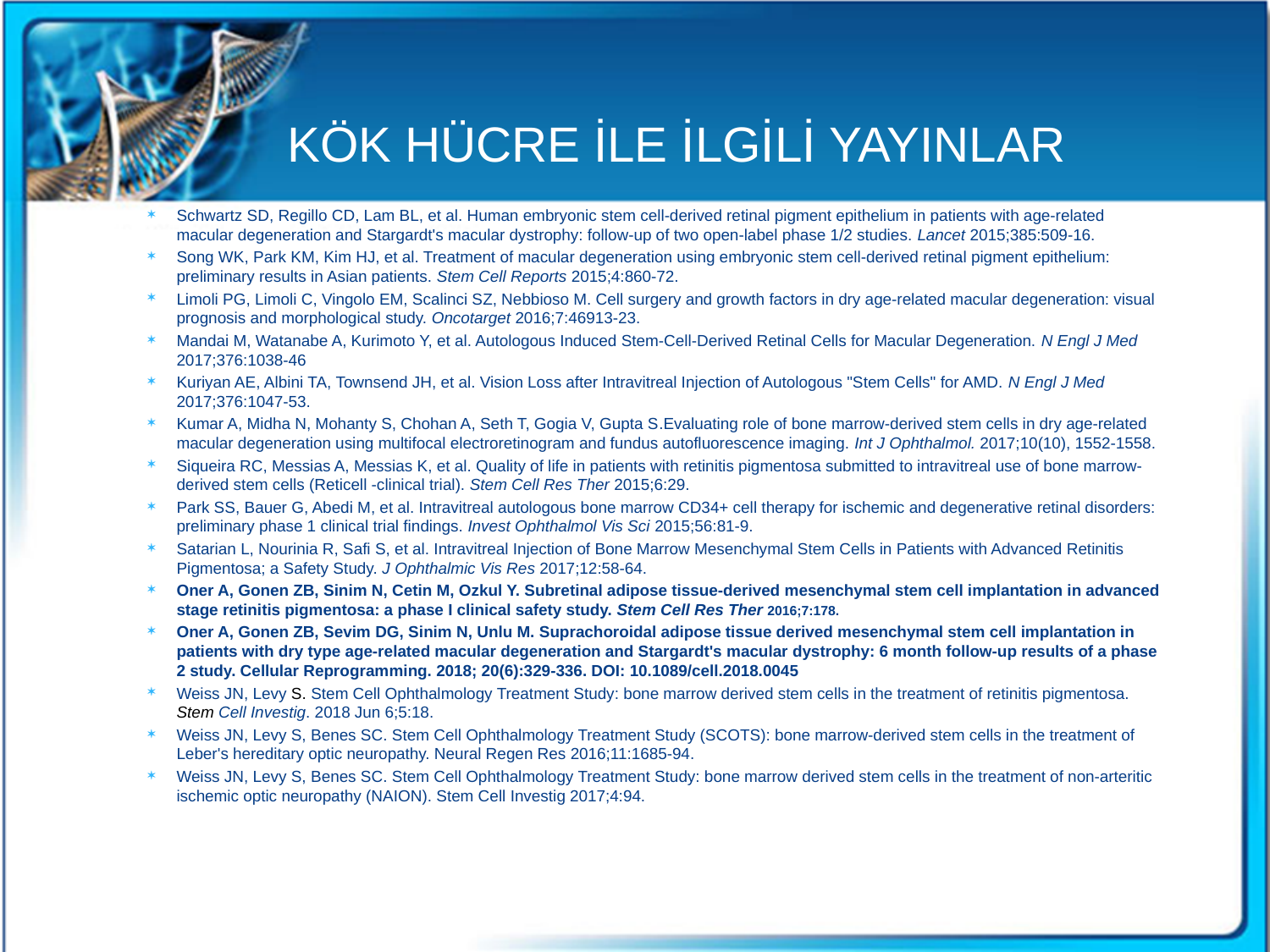

KÖK HÜCRE İLE İLGİLİ YAYINLAR

Schwartz SD, Regillo CD, Lam BL, et al. Human embryonic stem cell-derived retinal pigment epithelium in patients with age-related macular degeneration and Stargardt's macular dystrophy: follow-up of two open-label phase 1/2 studies. Lancet 2015;385:509-16.
Song WK, Park KM, Kim HJ, et al. Treatment of macular degeneration using embryonic stem cell-derived retinal pigment epithelium: preliminary results in Asian patients. Stem Cell Reports 2015;4:860-72.
Limoli PG, Limoli C, Vingolo EM, Scalinci SZ, Nebbioso M. Cell surgery and growth factors in dry age-related macular degeneration: visual prognosis and morphological study. Oncotarget 2016;7:46913-23.
Mandai M, Watanabe A, Kurimoto Y, et al. Autologous Induced Stem-Cell-Derived Retinal Cells for Macular Degeneration. N Engl J Med 2017;376:1038-46
Kuriyan AE, Albini TA, Townsend JH, et al. Vision Loss after Intravitreal Injection of Autologous "Stem Cells" for AMD. N Engl J Med 2017;376:1047-53.
Kumar A, Midha N, Mohanty S, Chohan A, Seth T, Gogia V, Gupta S.Evaluating role of bone marrow-derived stem cells in dry age-related macular degeneration using multifocal electroretinogram and fundus autofluorescence imaging. Int J Ophthalmol. 2017;10(10), 1552-1558.
Siqueira RC, Messias A, Messias K, et al. Quality of life in patients with retinitis pigmentosa submitted to intravitreal use of bone marrow-derived stem cells (Reticell -clinical trial). Stem Cell Res Ther 2015;6:29.
Park SS, Bauer G, Abedi M, et al. Intravitreal autologous bone marrow CD34+ cell therapy for ischemic and degenerative retinal disorders: preliminary phase 1 clinical trial findings. Invest Ophthalmol Vis Sci 2015;56:81-9.
Satarian L, Nourinia R, Safi S, et al. Intravitreal Injection of Bone Marrow Mesenchymal Stem Cells in Patients with Advanced Retinitis Pigmentosa; a Safety Study. J Ophthalmic Vis Res 2017;12:58-64.
Oner A, Gonen ZB, Sinim N, Cetin M, Ozkul Y. Subretinal adipose tissue-derived mesenchymal stem cell implantation in advanced stage retinitis pigmentosa: a phase I clinical safety study. Stem Cell Res Ther 2016;7:178.
Oner A, Gonen ZB, Sevim DG, Sinim N, Unlu M. Suprachoroidal adipose tissue derived mesenchymal stem cell implantation in patients with dry type age-related macular degeneration and Stargardt's macular dystrophy: 6 month follow-up results of a phase 2 study. Cellular Reprogramming. 2018; 20(6):329-336. DOI: 10.1089/cell.2018.0045
Weiss JN, Levy S. Stem Cell Ophthalmology Treatment Study: bone marrow derived stem cells in the treatment of retinitis pigmentosa. Stem Cell Investig. 2018 Jun 6;5:18.
Weiss JN, Levy S, Benes SC. Stem Cell Ophthalmology Treatment Study (SCOTS): bone marrow-derived stem cells in the treatment of Leber's hereditary optic neuropathy. Neural Regen Res 2016;11:1685-94.
Weiss JN, Levy S, Benes SC. Stem Cell Ophthalmology Treatment Study: bone marrow derived stem cells in the treatment of non-arteritic ischemic optic neuropathy (NAION). Stem Cell Investig 2017;4:94.